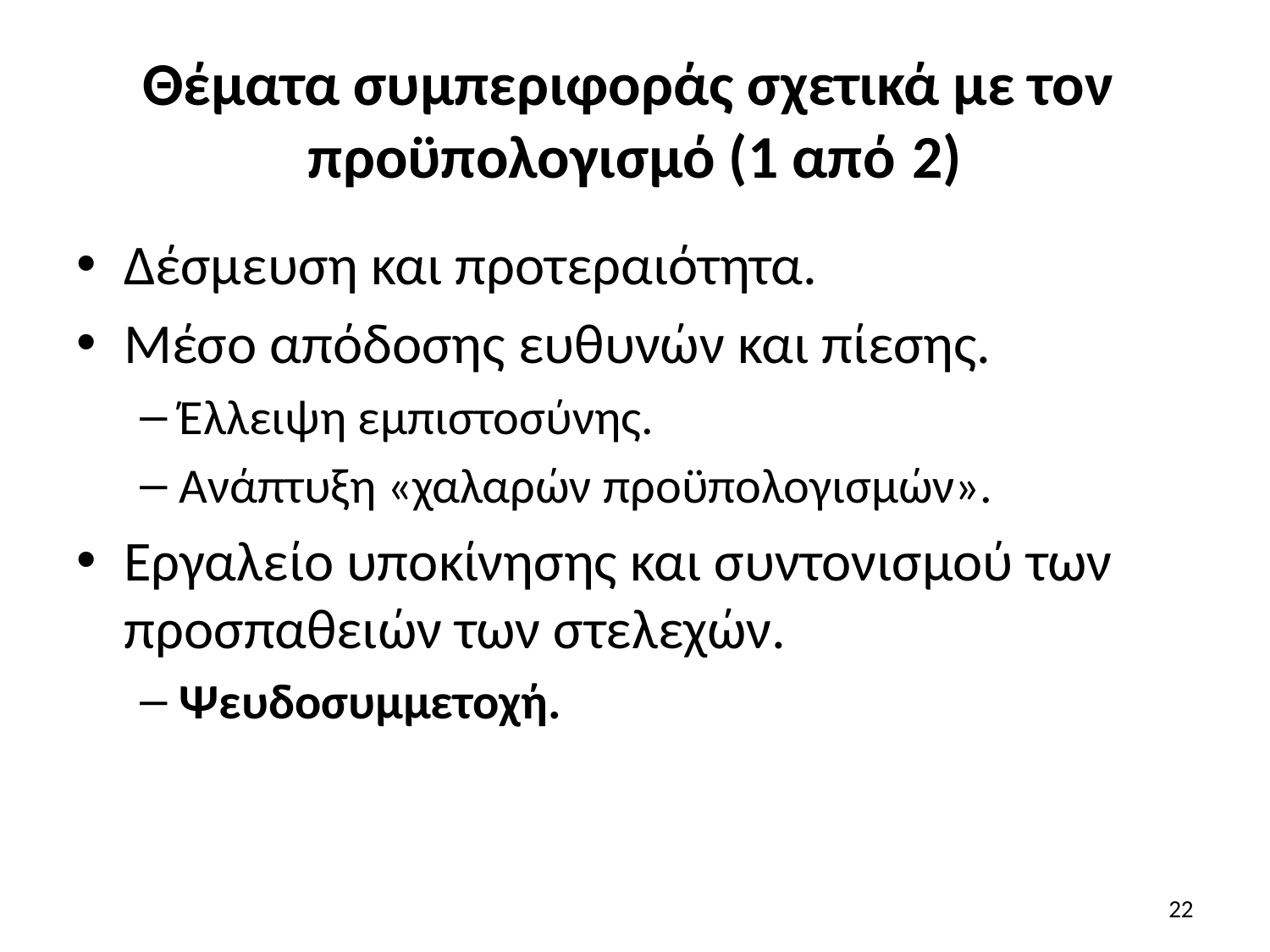

# Θέματα συμπεριφοράς σχετικά με τον  προϋπολογισμό (1 από 2)
Δέσμευση και προτεραιότητα.
Μέσο απόδοσης ευθυνών και πίεσης.
Έλλειψη εμπιστοσύνης.
Ανάπτυξη «χαλαρών προϋπολογισμών».
Εργαλείο υποκίνησης και συντονισμού των προσπαθειών των στελεχών.
Ψευδοσυμμετοχή.
22